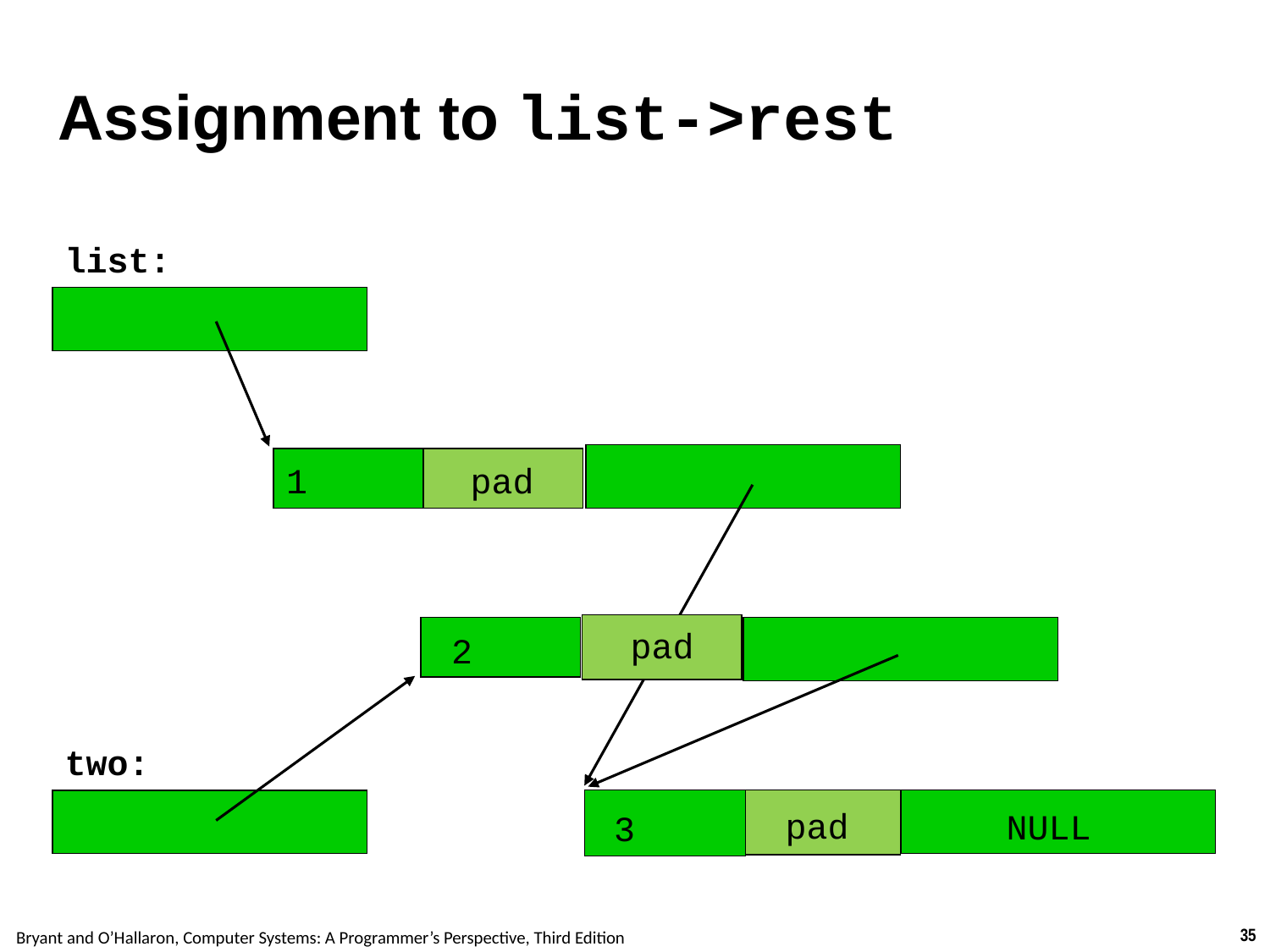

# Assignment to list->rest
list:

1
pad

pad

2

two:

pad
NULL
3